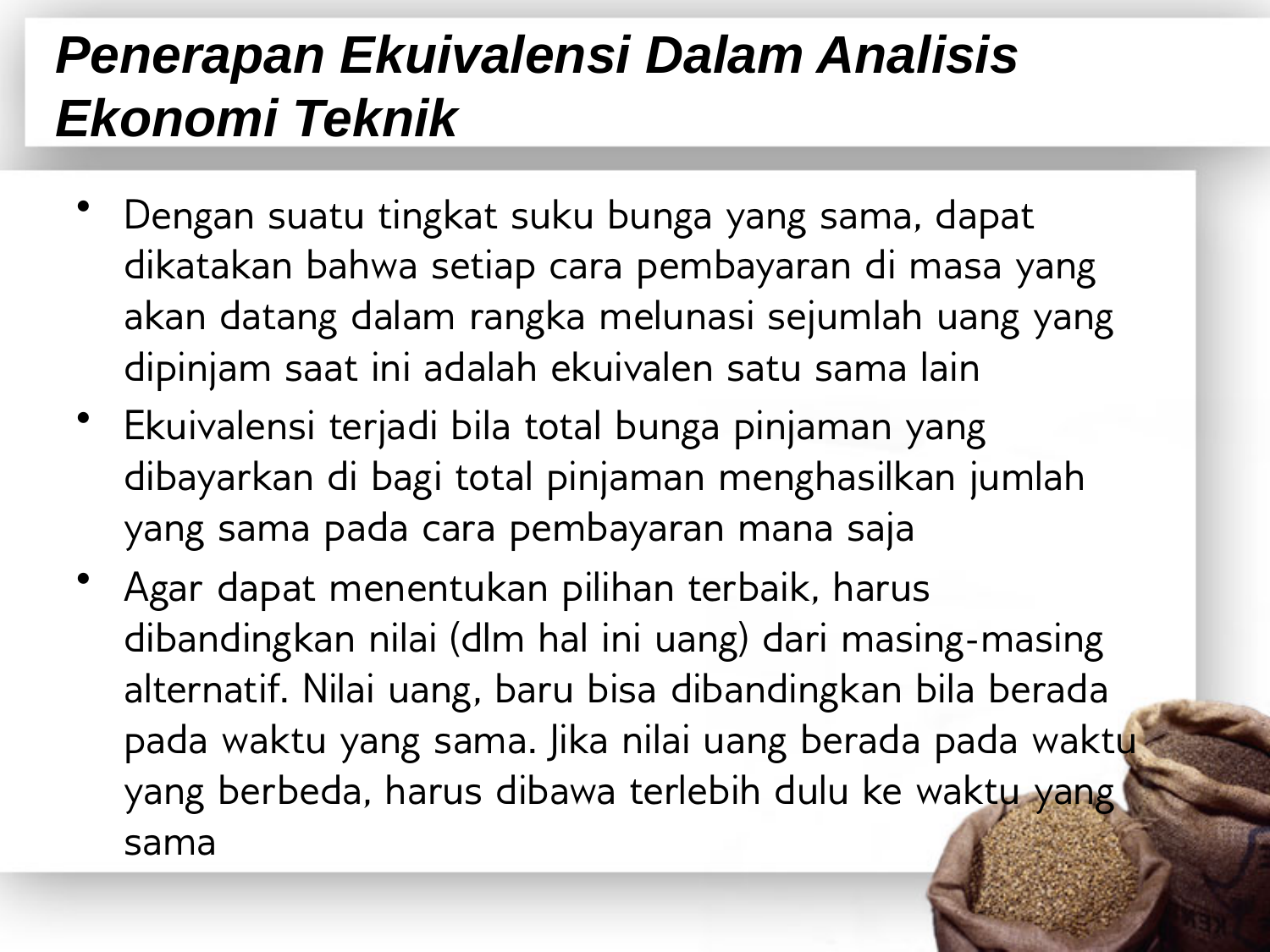

# Penerapan Ekuivalensi Dalam Analisis Ekonomi Teknik
Dengan suatu tingkat suku bunga yang sama, dapat dikatakan bahwa setiap cara pembayaran di masa yang akan datang dalam rangka melunasi sejumlah uang yang dipinjam saat ini adalah ekuivalen satu sama lain
Ekuivalensi terjadi bila total bunga pinjaman yang dibayarkan di bagi total pinjaman menghasilkan jumlah yang sama pada cara pembayaran mana saja
Agar dapat menentukan pilihan terbaik, harus dibandingkan nilai (dlm hal ini uang) dari masing-masing alternatif. Nilai uang, baru bisa dibandingkan bila berada pada waktu yang sama. Jika nilai uang berada pada waktu yang berbeda, harus dibawa terlebih dulu ke waktu yang sama